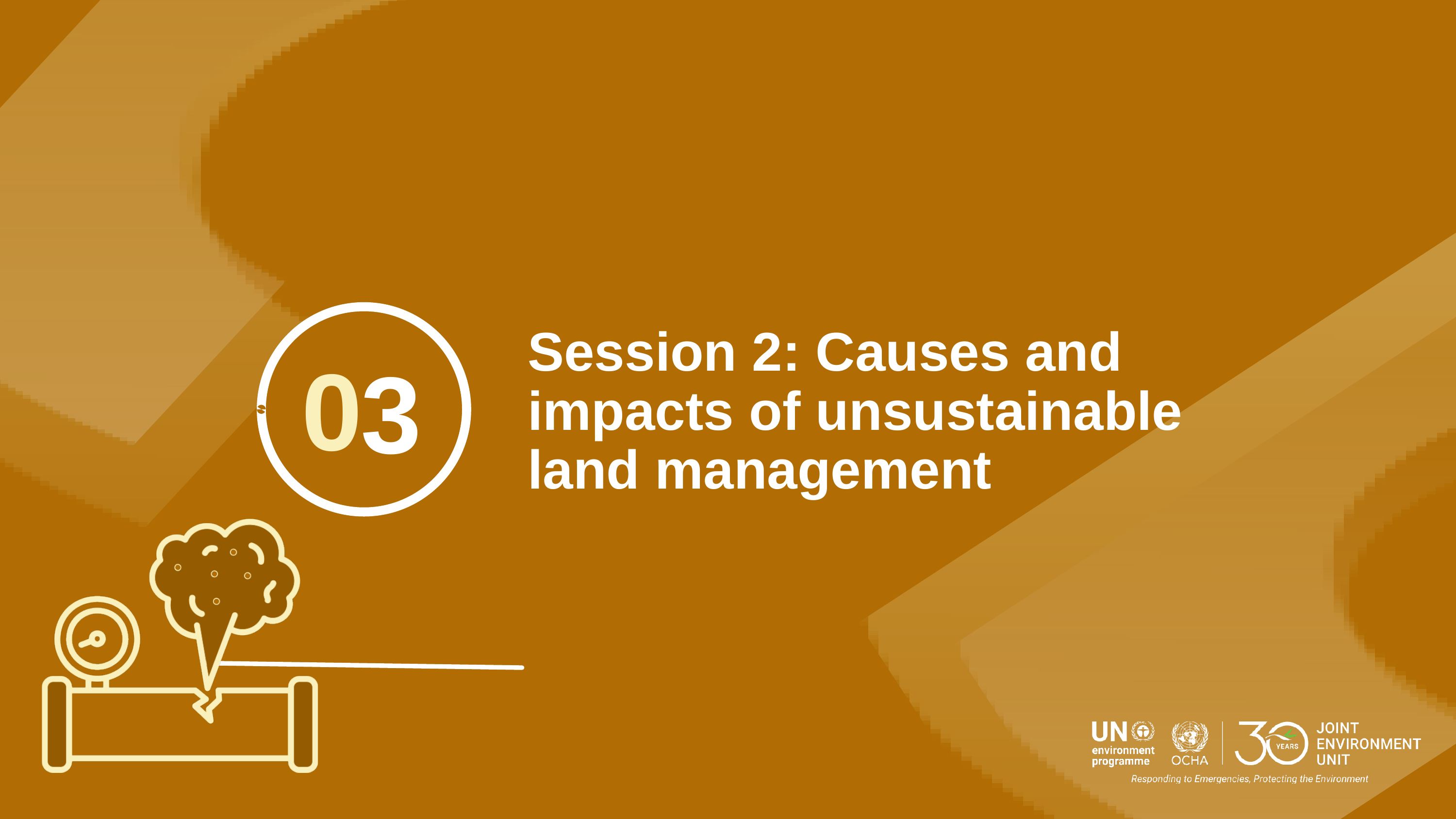

Session 2: Causes and impacts of unsustainable land management
0
3